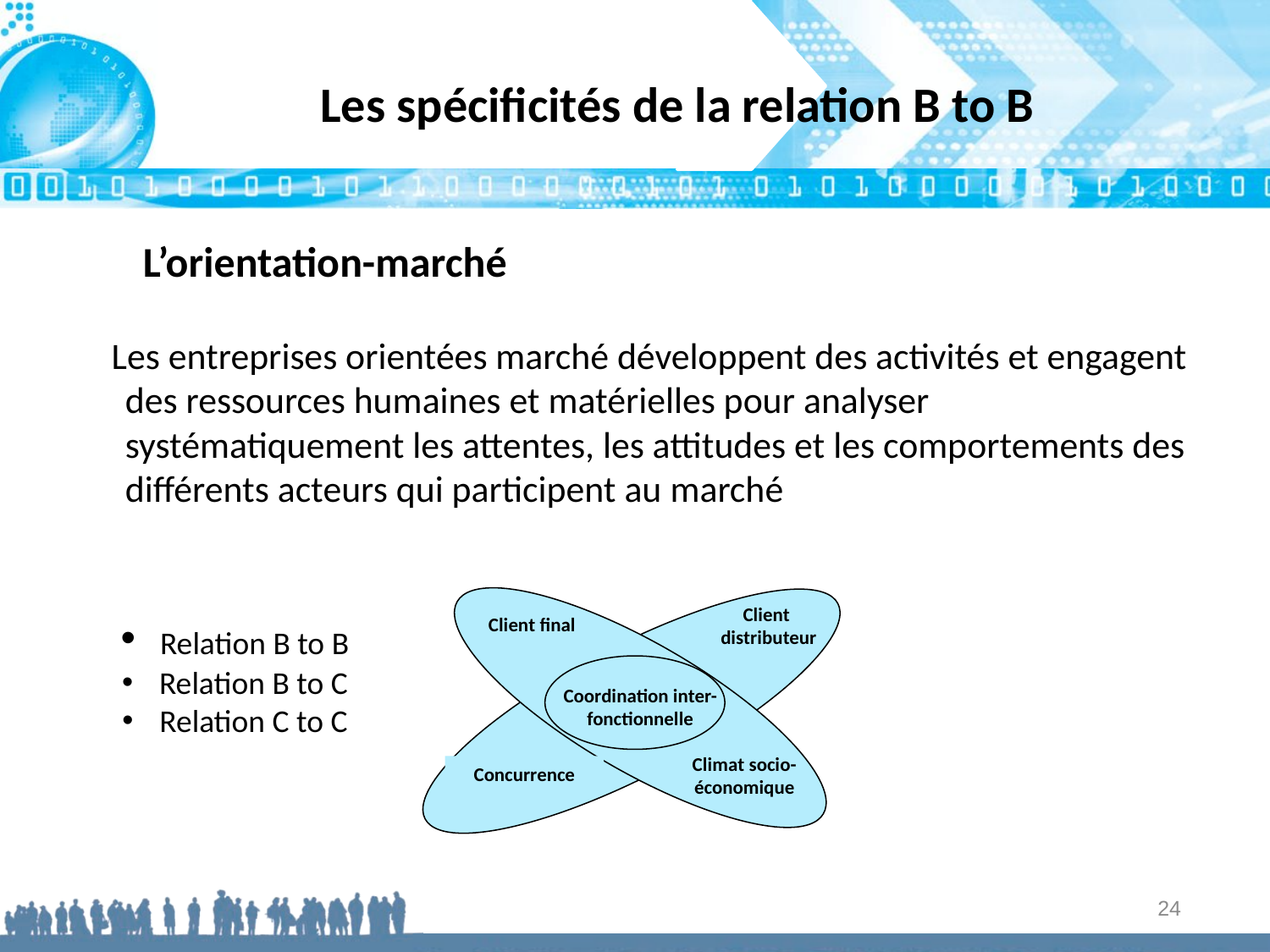

# Les spécificités de la relation B to B
L’orientation-marché
    Les entreprises orientées marché développent des activités et engagent des ressources humaines et matérielles pour analyser systématiquement les attentes, les attitudes et les comportements des différents acteurs qui participent au marché

Client  distributeur
 Relation B to B
 Relation B to C
 Relation C to C
Client final

Coordination inter-fonctionnelle
Climat socio-économique
Concurrence
24